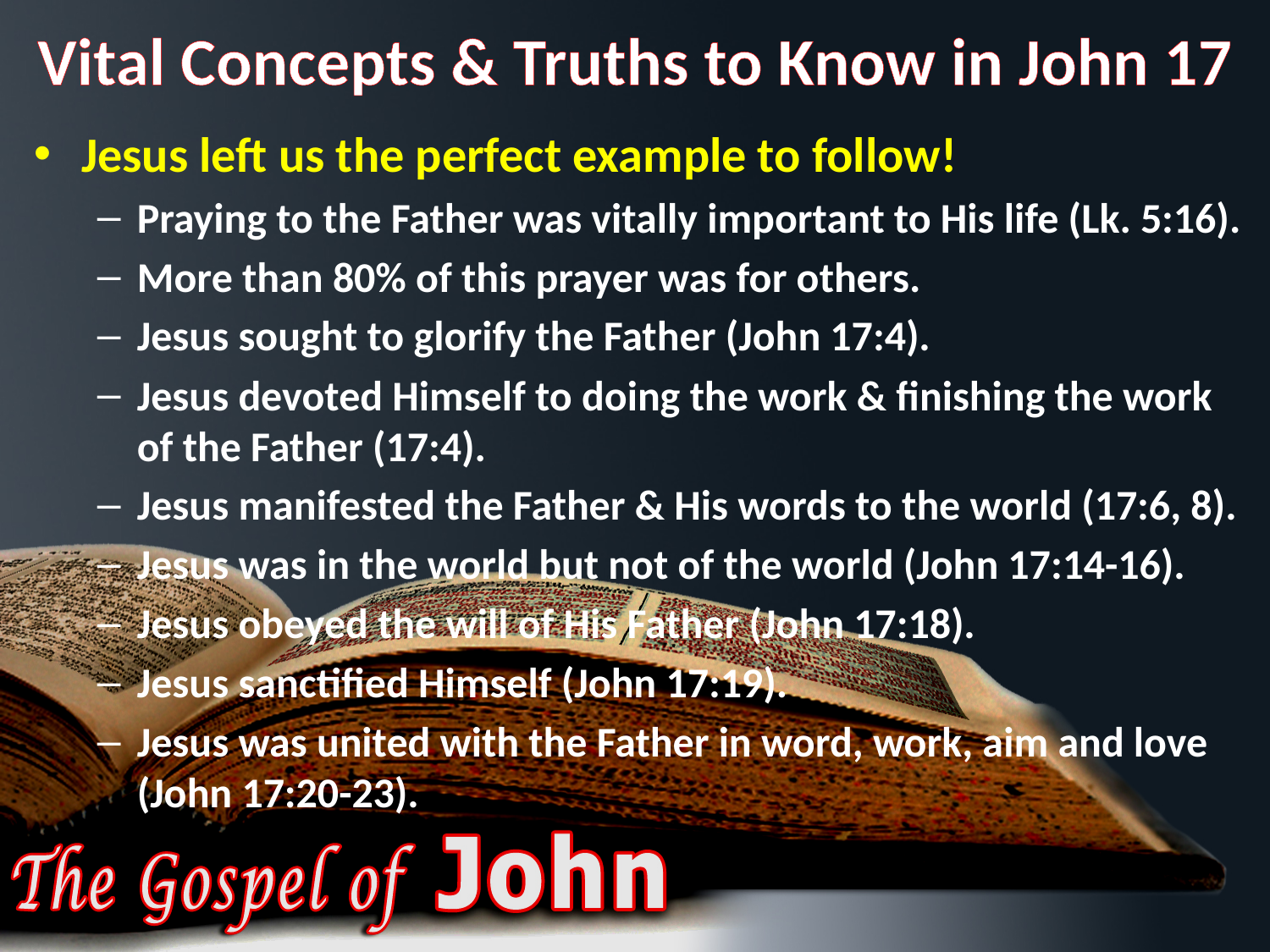

# Vital Concepts & Truths to Know in John 17
Jesus left us the perfect example to follow!
Praying to the Father was vitally important to His life (Lk. 5:16).
More than 80% of this prayer was for others.
Jesus sought to glorify the Father (John 17:4).
Jesus devoted Himself to doing the work & finishing the work of the Father (17:4).
Jesus manifested the Father & His words to the world (17:6, 8).
Jesus was in the world but not of the world (John 17:14-16).
Jesus obeyed the will of His Father (John 17:18).
Jesus sanctified Himself (John 17:19).
Jesus was united with the Father in word, work, aim and love (John 17:20-23).